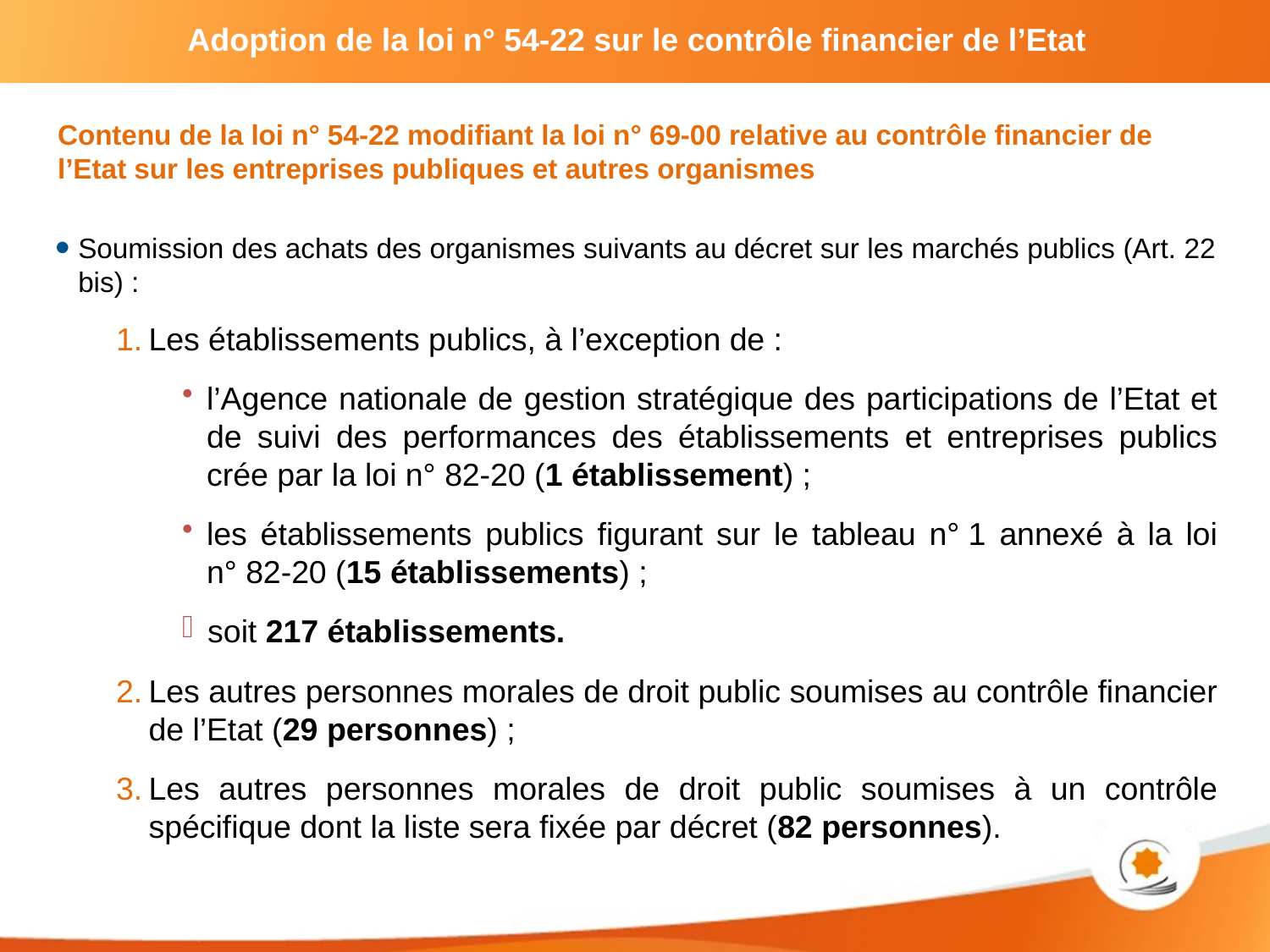

# Adoption de la loi n° 54-22 sur le contrôle financier de l’Etat
Contenu de la loi n° 54-22 modifiant la loi n° 69-00 relative au contrôle financier de l’Etat sur les entreprises publiques et autres organismes
Soumission des achats des organismes suivants au décret sur les marchés publics (Art. 22 bis) :
Les établissements publics, à l’exception de :
l’Agence nationale de gestion stratégique des participations de l’Etat et de suivi des performances des établissements et entreprises publics crée par la loi n° 82-20 (1 établissement) ;
les établissements publics figurant sur le tableau n° 1 annexé à la loi n° 82-20 (15 établissements) ;
soit 217 établissements.
Les autres personnes morales de droit public soumises au contrôle financier de l’Etat (29 personnes) ;
Les autres personnes morales de droit public soumises à un contrôle spécifique dont la liste sera fixée par décret (82 personnes).